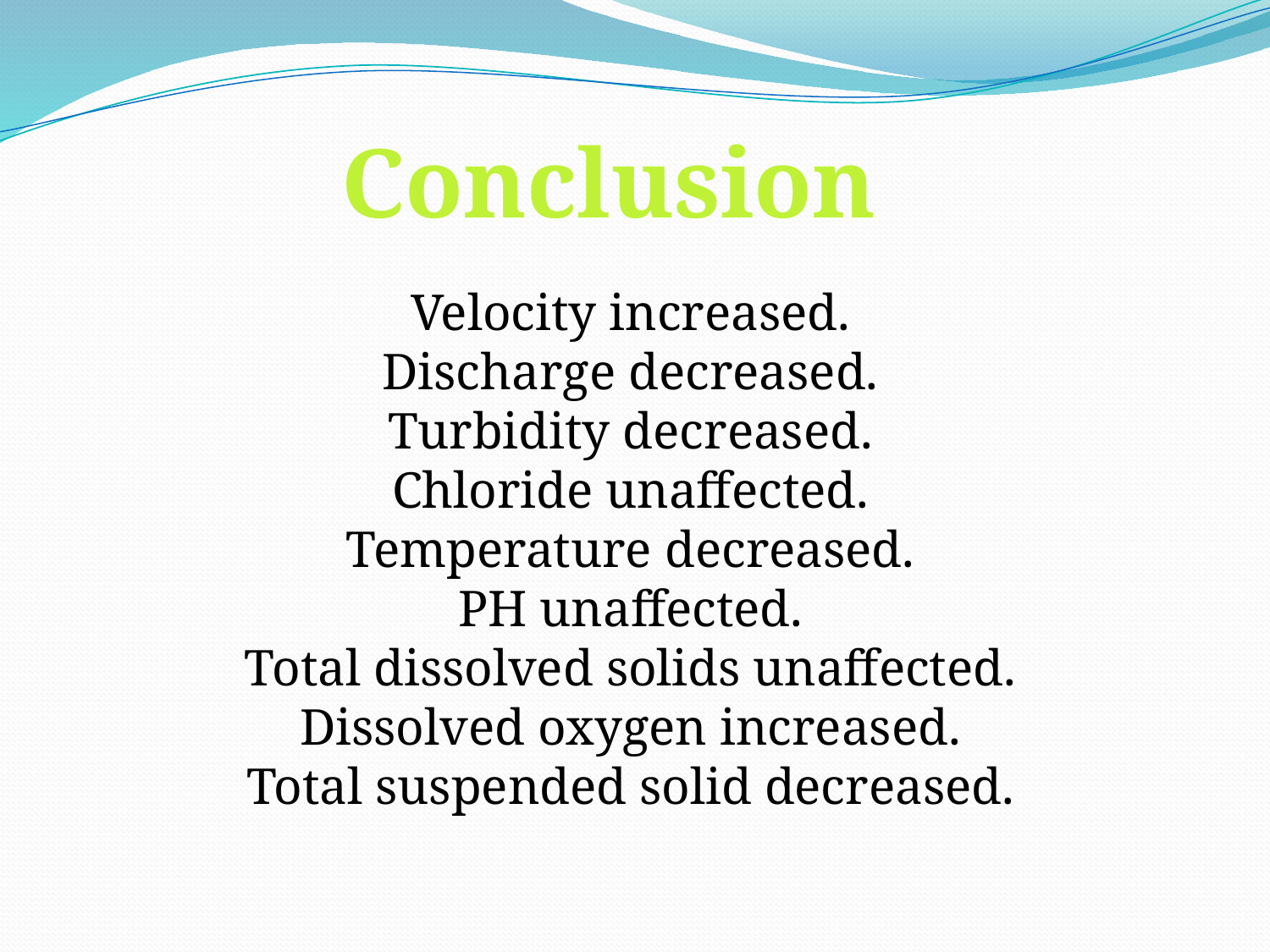

Conclusion
Velocity increased.
Discharge decreased.
Turbidity decreased.
Chloride unaffected.
Temperature decreased.
PH unaffected.
Total dissolved solids unaffected.
Dissolved oxygen increased.
Total suspended solid decreased.